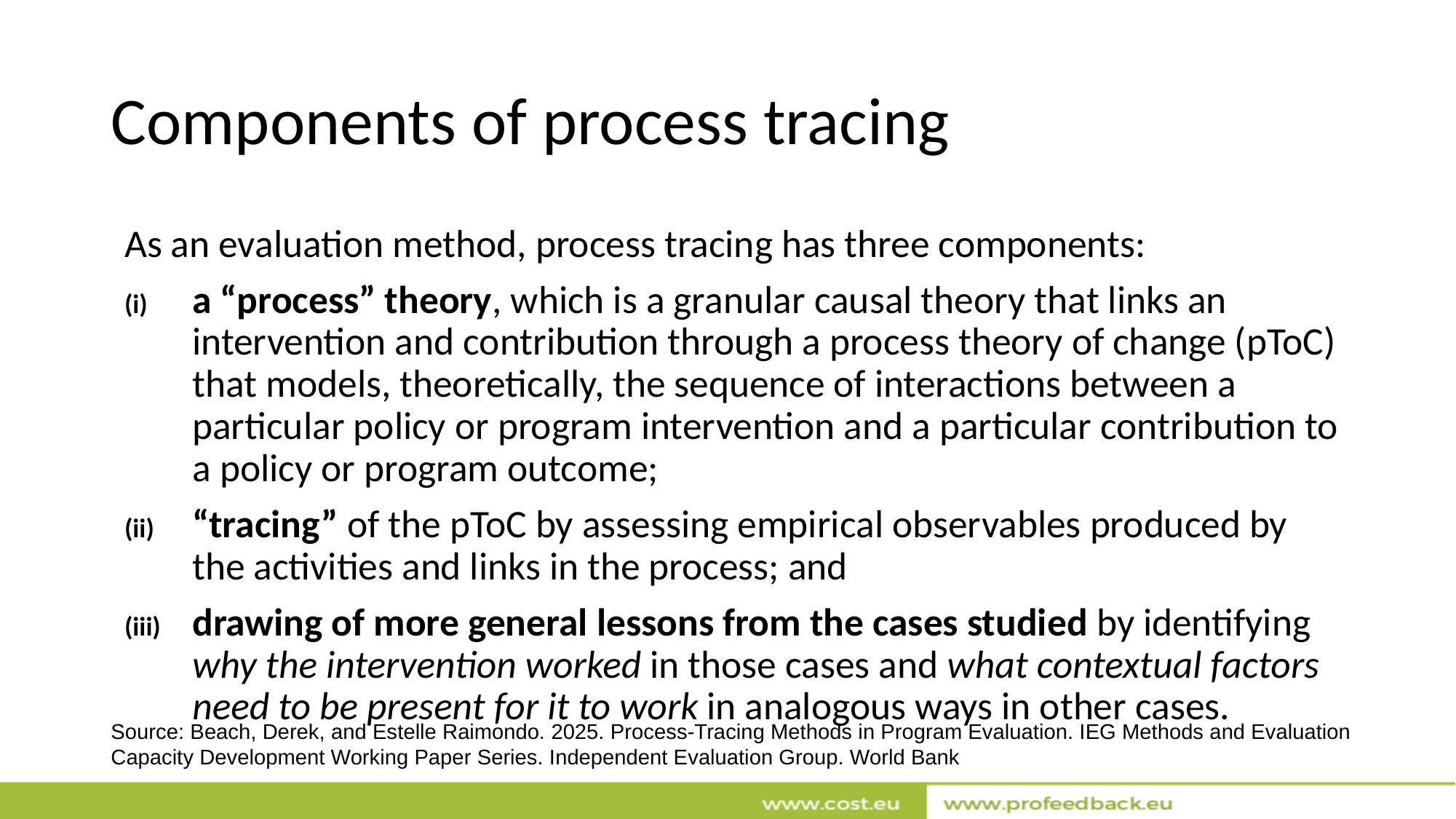

# Components of process tracing
As an evaluation method, process tracing has three components:
a “process” theory, which is a granular causal theory that links an intervention and contribution through a process theory of change (pToC) that models, theoretically, the sequence of interactions between a particular policy or program intervention and a particular contribution to a policy or program outcome;
“tracing” of the pToC by assessing empirical observables produced by the activities and links in the process; and
drawing of more general lessons from the cases studied by identifying why the intervention worked in those cases and what contextual factors need to be present for it to work in analogous ways in other cases.
Source: Beach, Derek, and Estelle Raimondo. 2025. Process-Tracing Methods in Program Evaluation. IEG Methods and Evaluation Capacity Development Working Paper Series. Independent Evaluation Group. World Bank